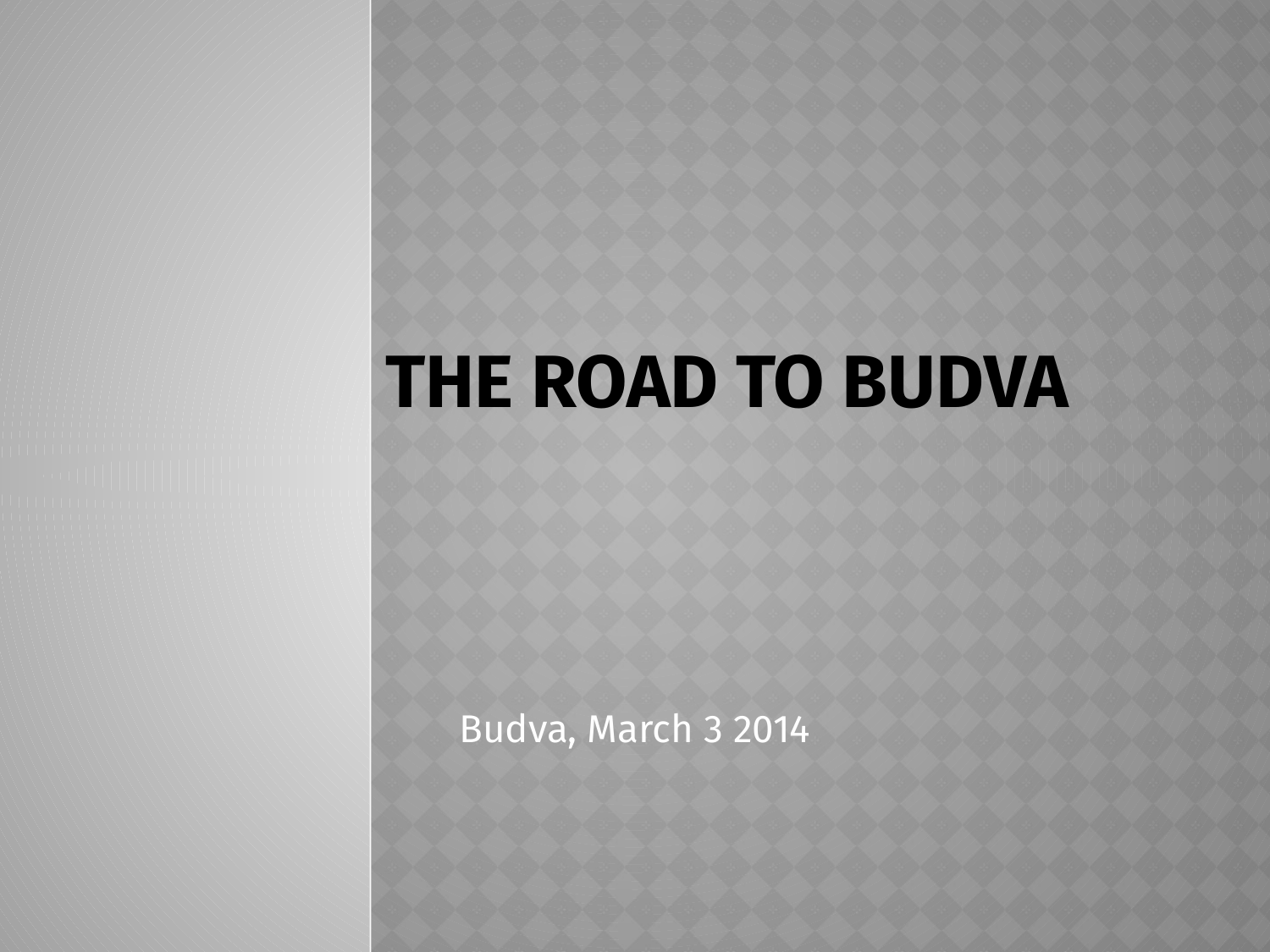

# The Road to budva
Budva, March 3 2014